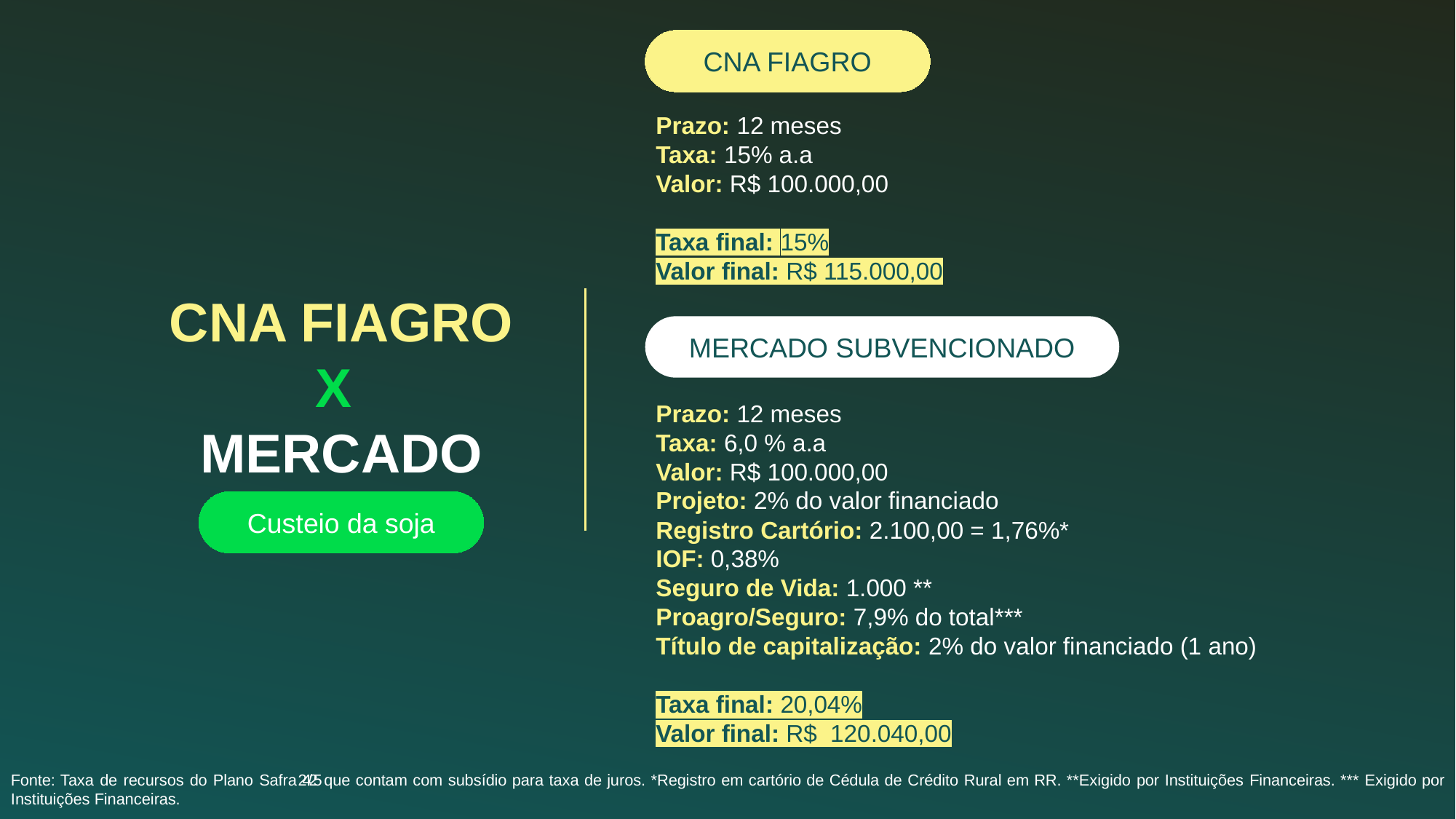

CNA FIAGRO
Prazo: 12 meses
Taxa: 15% a.a
Valor: R$ 100.000,00

Taxa final: 15%
Valor final: R$ 115.000,00
CNA FIAGRO X
MERCADO
Custeio da soja
MERCADO SUBVENCIONADO
Prazo: 12 meses
Taxa: 6,0 % a.a
Valor: R$ 100.000,00
Projeto: 2% do valor financiado
Registro Cartório: 2.100,00 = 1,76%*
IOF: 0,38%
Seguro de Vida: 1.000 **
Proagro/Seguro: 7,9% do total***
Título de capitalização: 2% do valor financiado (1 ano)

Taxa final: 20,04%
Valor final: R$  120.040,00
Fonte: Taxa de recursos do Plano Safra 24 / 25  que contam com subsídio para taxa de juros. *Registro em cartório de Cédula de Crédito Rural em RR. **Exigido por Instituições Financeiras. *** Exigido por Instituições Financeiras.